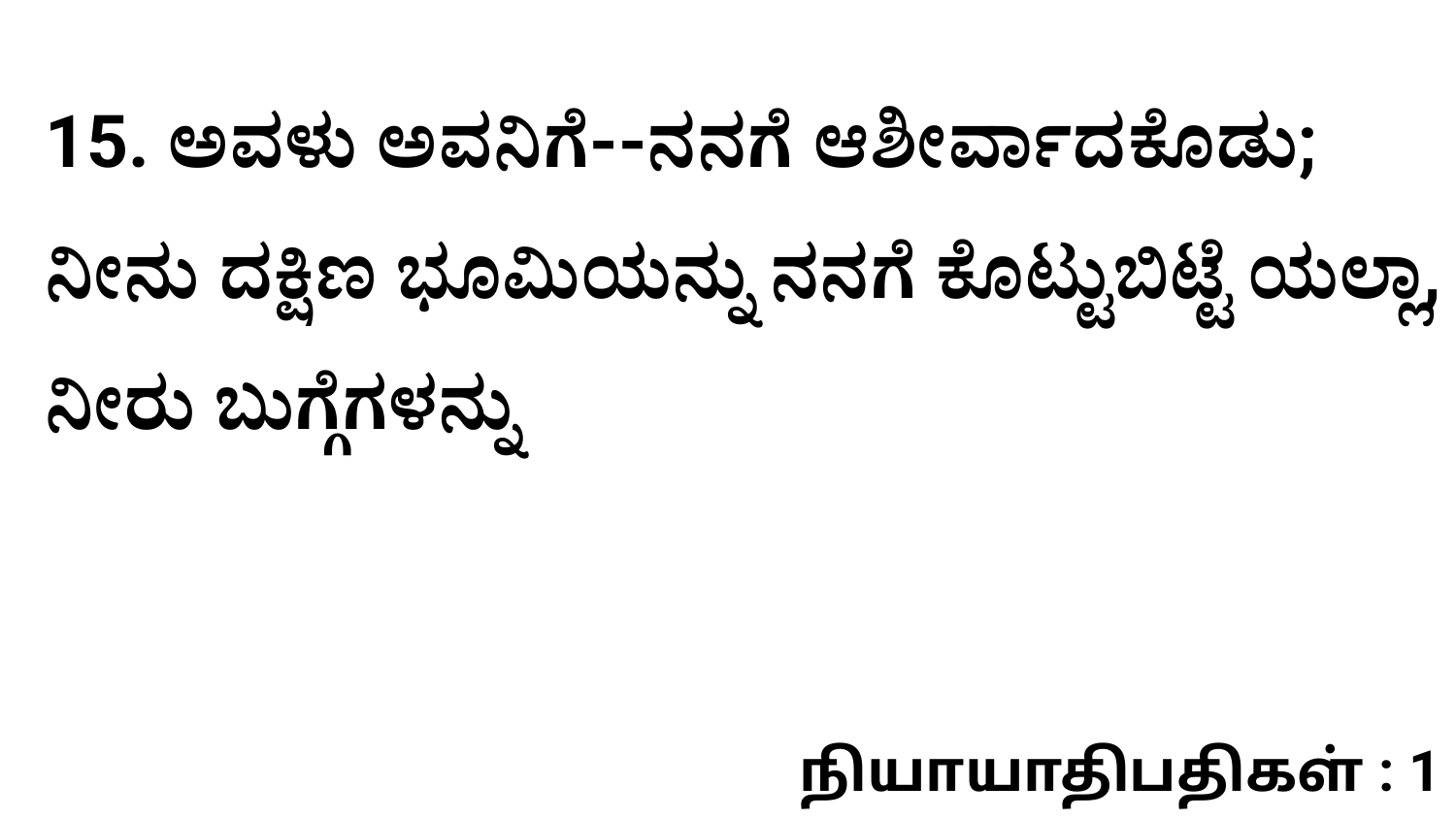

15. ಅವಳು ಅವನಿಗೆ--ನನಗೆ ಆಶೀರ್ವಾದಕೊಡು; ನೀನು ದಕ್ಷಿಣ ಭೂಮಿಯನ್ನು ನನಗೆ ಕೊಟ್ಟುಬಿಟ್ಟೆ ಯಲ್ಲಾ, ನೀರು ಬುಗ್ಗೆಗಳನ್ನು
நியாயாதிபதிகள் : 1